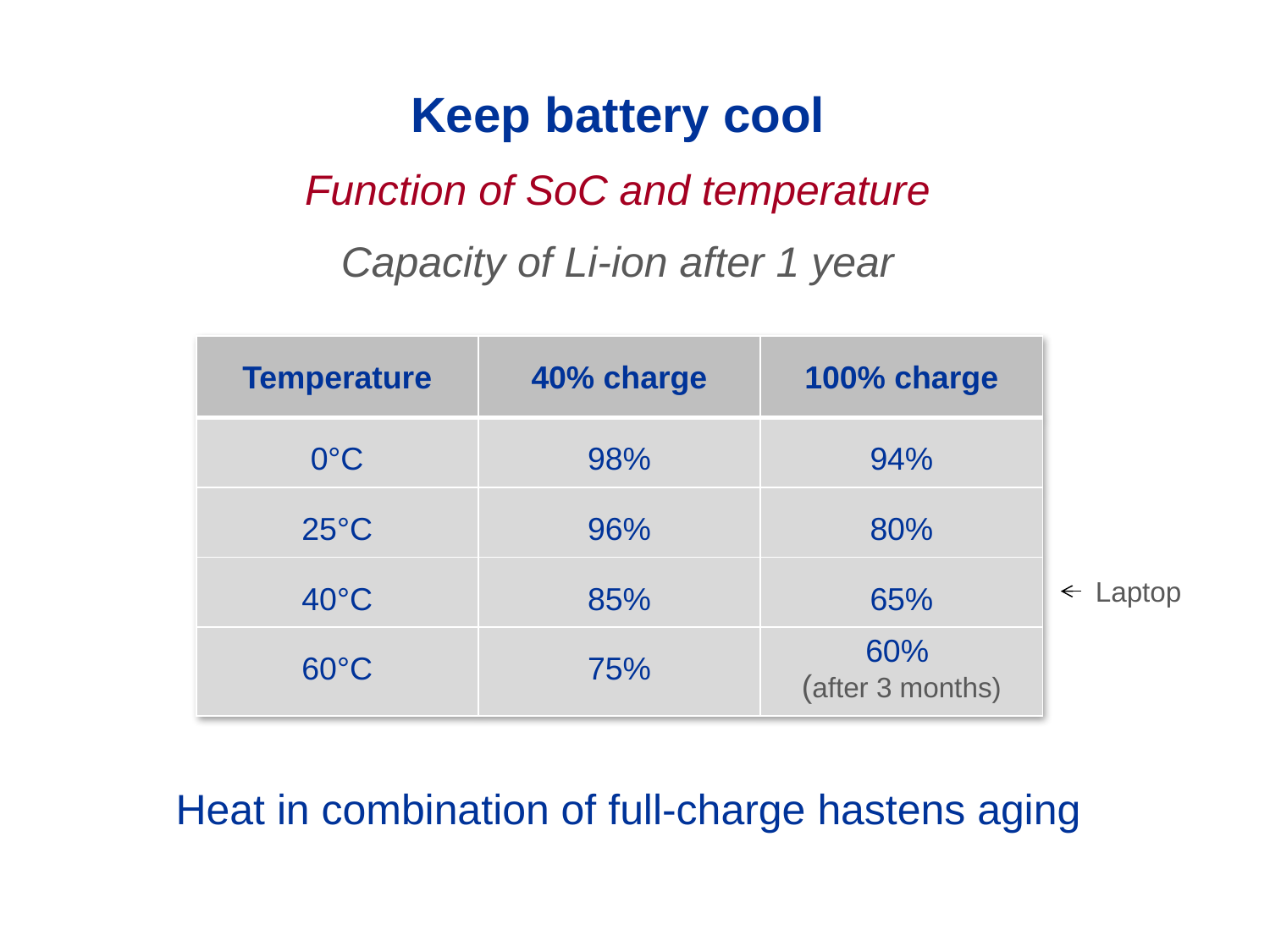

Keep battery cool
Function of SoC and temperature
Capacity of Li-ion after 1 year
| Temperature | 40% charge | 100% charge |
| --- | --- | --- |
| 0°C | 98% | 94% |
| 25°C | 96% | 80% |
| 40°C | 85% | 65% |
| 60°C | 75% | 60% (after 3 months) |
Laptop
Heat in combination of full-charge hastens aging